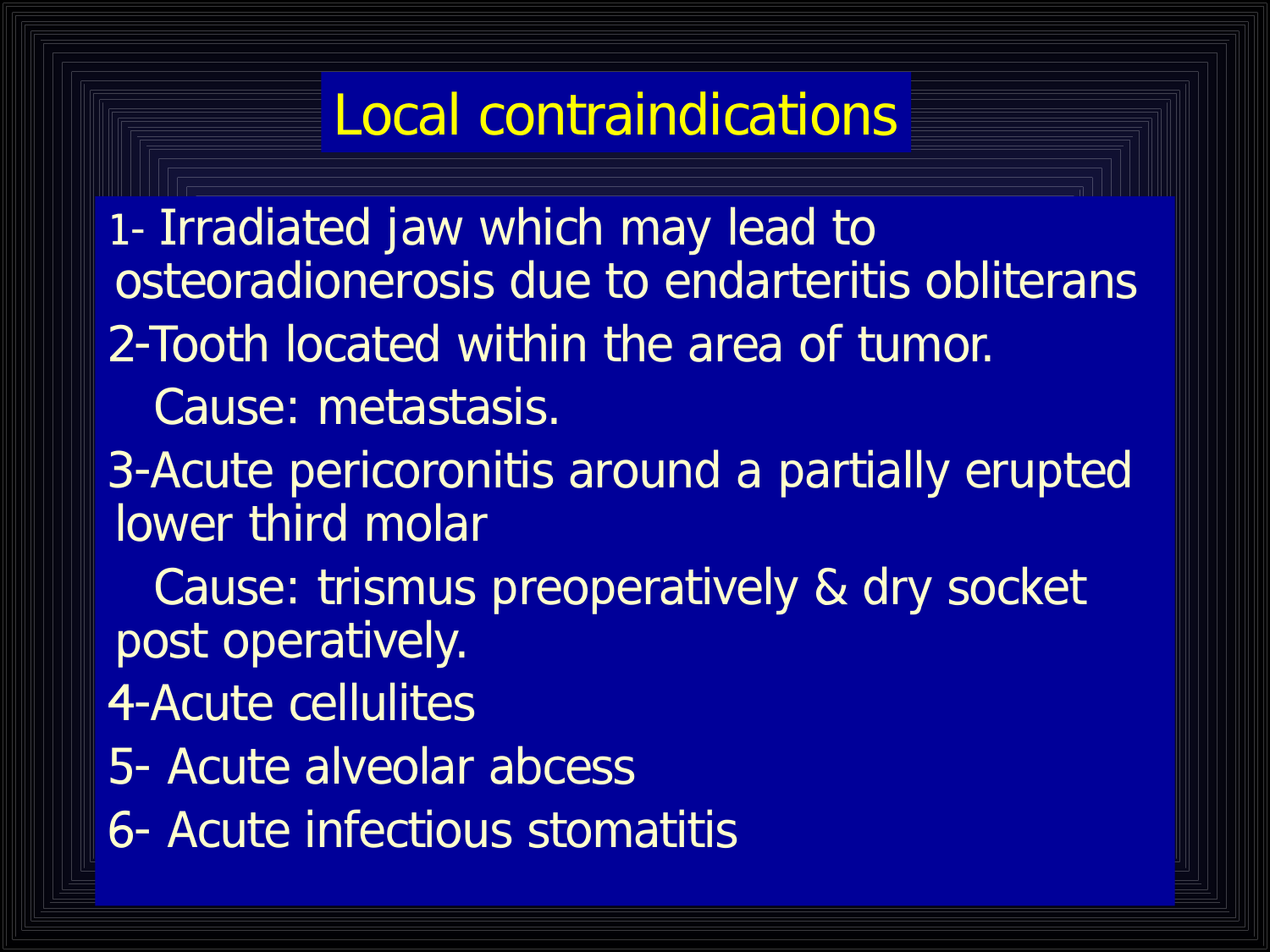

Local contraindications
1- Irradiated jaw which may lead to osteoradionerosis due to endarteritis obliterans
2-Tooth located within the area of tumor.
   Cause: metastasis.
3-Acute pericoronitis around a partially erupted lower third molar
   Cause: trismus preoperatively & dry socket post operatively.
4-Acute cellulites
5- Acute alveolar abcess
6- Acute infectious stomatitis